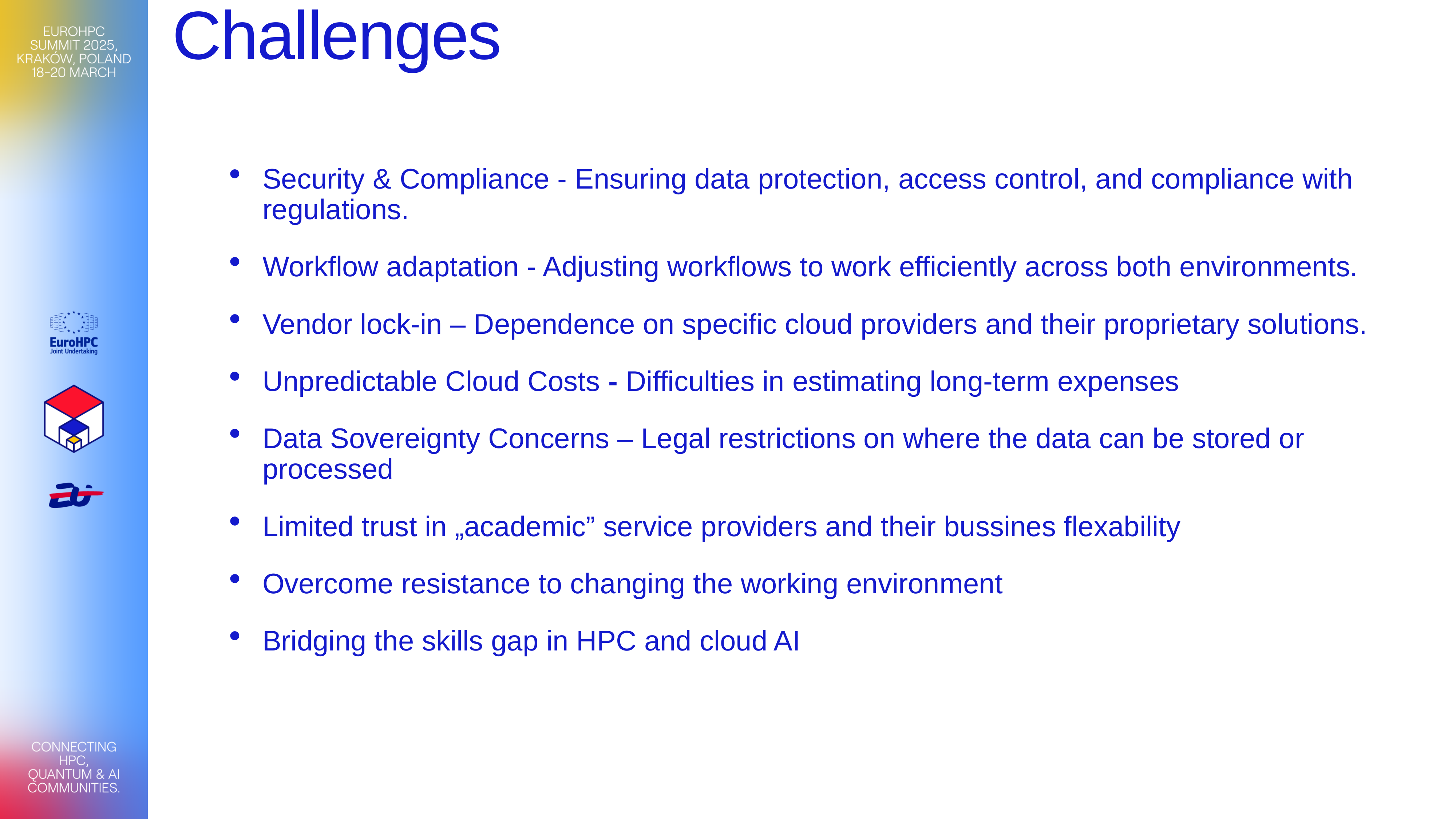

# Challenges
Security & Compliance - Ensuring data protection, access control, and compliance with regulations.
Workflow adaptation - Adjusting workflows to work efficiently across both environments.
Vendor lock-in – Dependence on specific cloud providers and their proprietary solutions.
Unpredictable Cloud Costs - Difficulties in estimating long-term expenses
Data Sovereignty Concerns – Legal restrictions on where the data can be stored or processed
Limited trust in „academic” service providers and their bussines flexability
Overcome resistance to changing the working environment
Bridging the skills gap in HPC and cloud AI